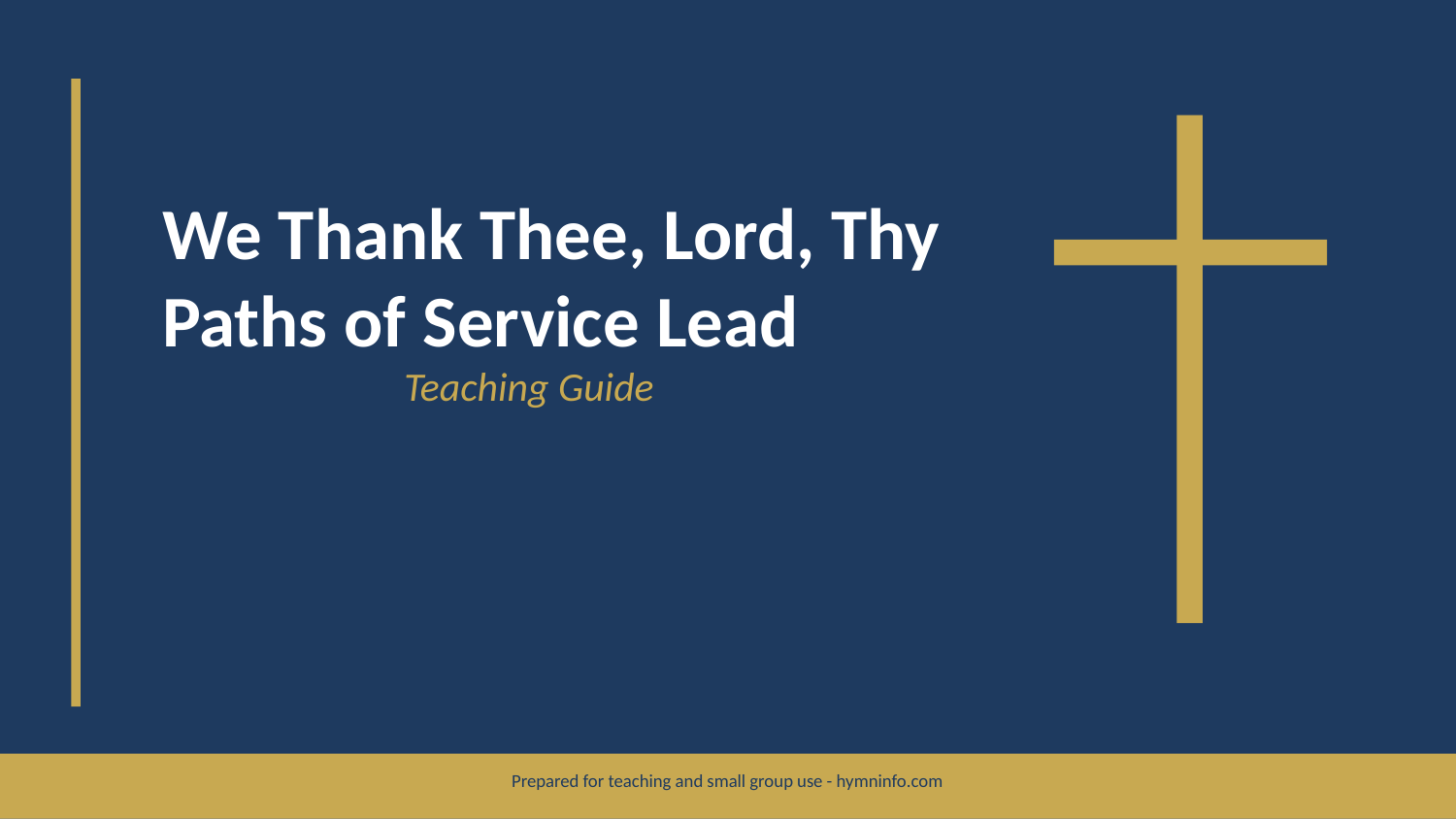

We Thank Thee, Lord, Thy Paths of Service Lead

Teaching Guide

Prepared for teaching and small group use - hymninfo.com